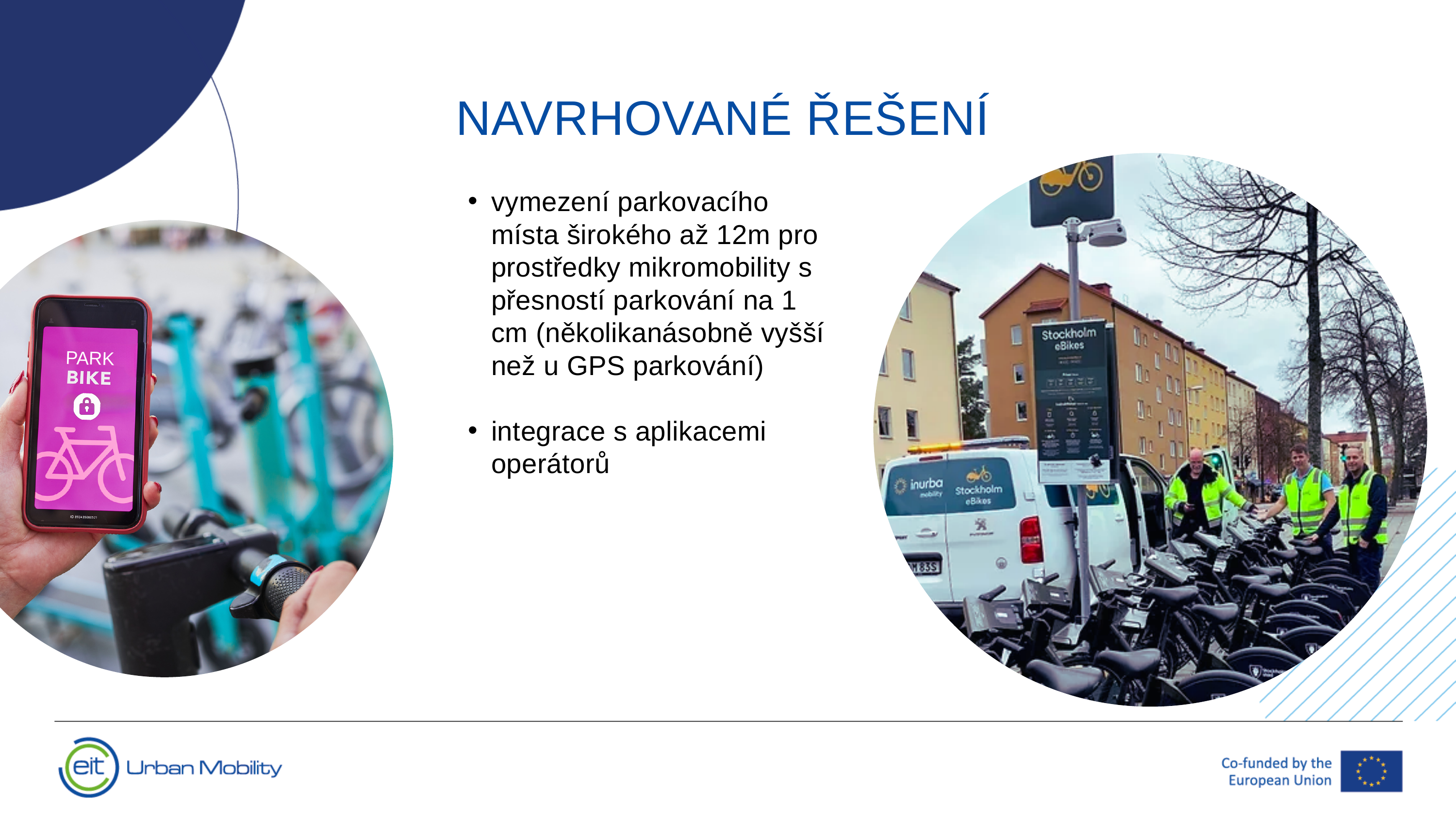

NAVRHOVANÉ ŘEŠENÍ

vymezení parkovacího místa širokého až 12m pro prostředky mikromobility s přesností parkování na 1 cm (několikanásobně vyšší než u GPS parkování)

integrace s aplikacemi operátorů

PARK